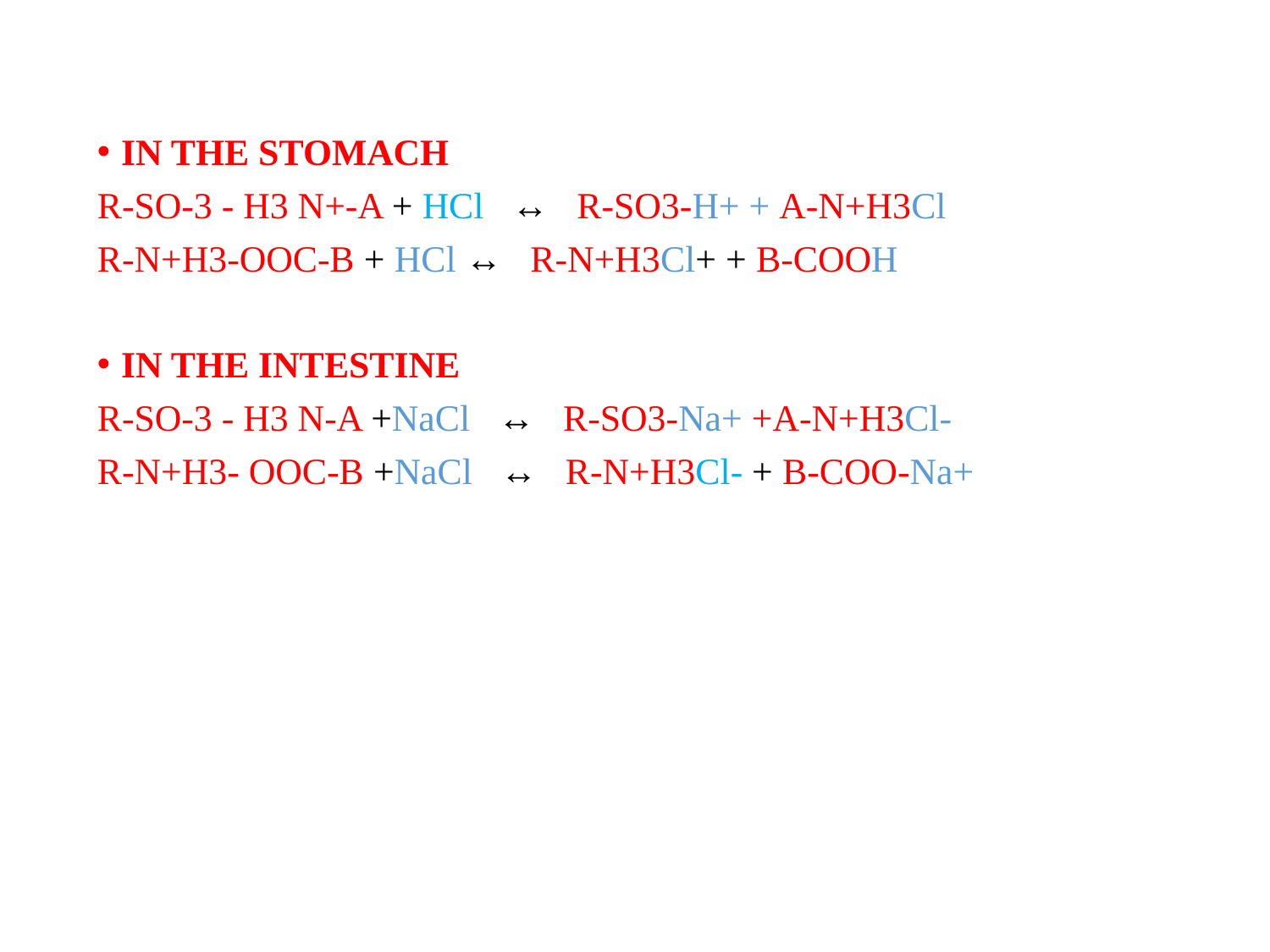

IN THE STOMACH
R-SO-3 - H3 N+-A + HCl   ↔   R-SO3-H+ + A-N+H3Cl
R-N+H3-OOC-B + HCl ↔   R-N+H3Cl+ + B-COOH

IN THE INTESTINE
R-SO-3 - H3 N-A +NaCl   ↔   R-SO3-Na+ +A-N+H3Cl-
R-N+H3- OOC-B +NaCl   ↔   R-N+H3Cl- + B-COO-Na+